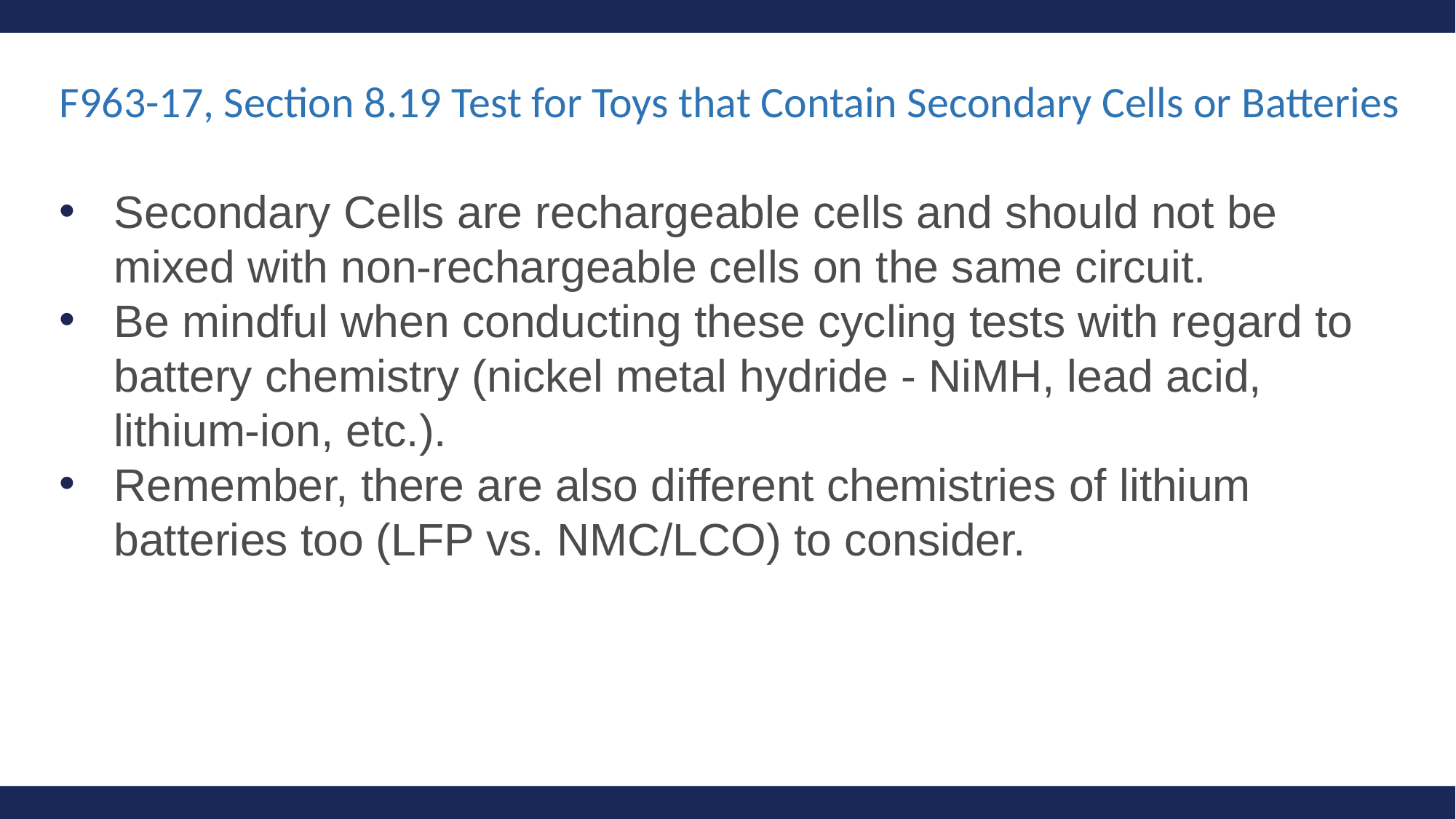

# F963-17, Section 8.19 Test for Toys that Contain Secondary Cells or Batteries
Secondary Cells are rechargeable cells and should not be mixed with non-rechargeable cells on the same circuit.
Be mindful when conducting these cycling tests with regard to battery chemistry (nickel metal hydride - NiMH, lead acid, lithium-ion, etc.).
Remember, there are also different chemistries of lithium batteries too (LFP vs. NMC/LCO) to consider.